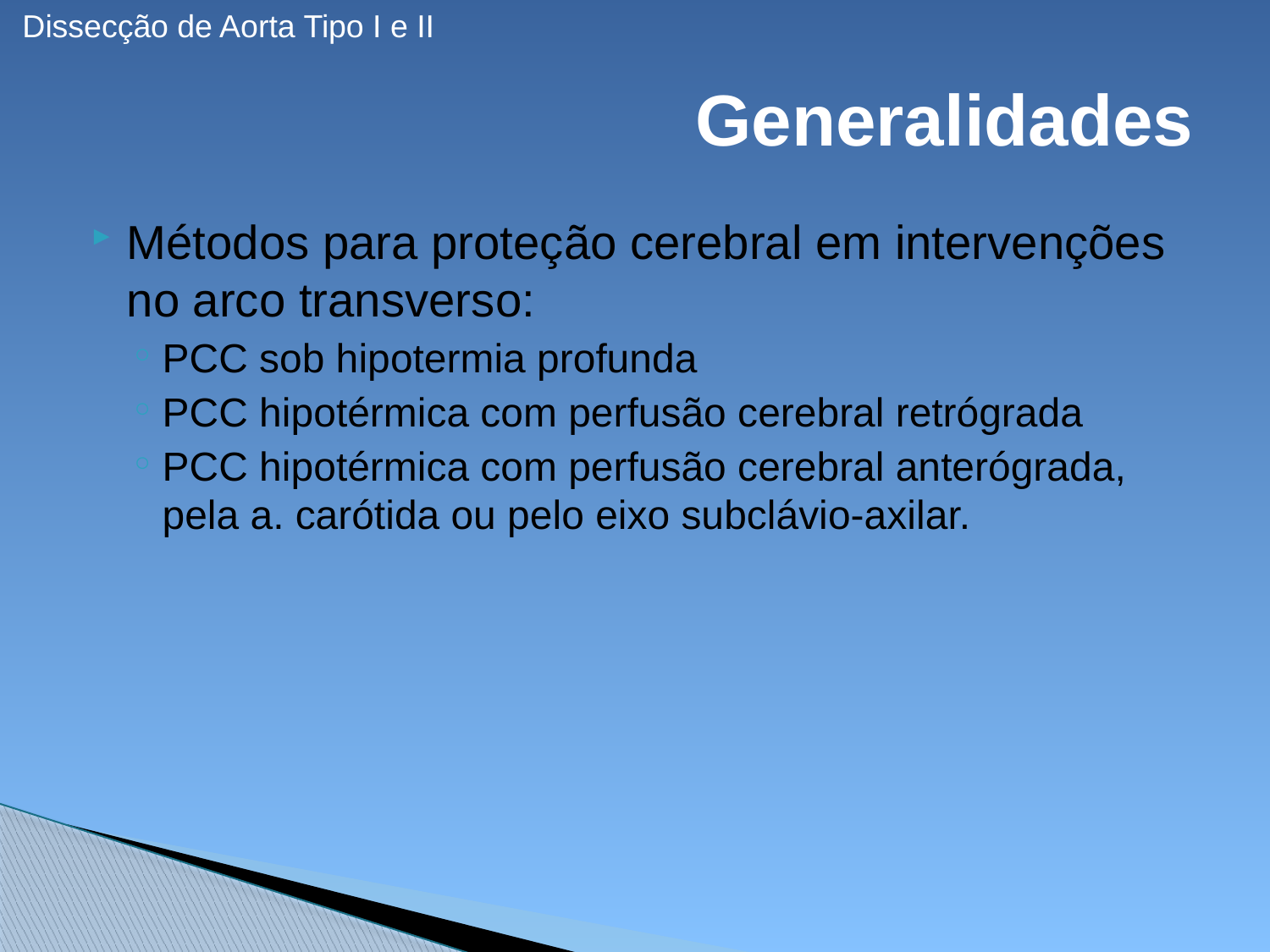

Dissecção de Aorta Tipo I e II
# Generalidades
Métodos para proteção cerebral em intervenções no arco transverso:
PCC sob hipotermia profunda
PCC hipotérmica com perfusão cerebral retrógrada
PCC hipotérmica com perfusão cerebral anterógrada, pela a. carótida ou pelo eixo subclávio-axilar.